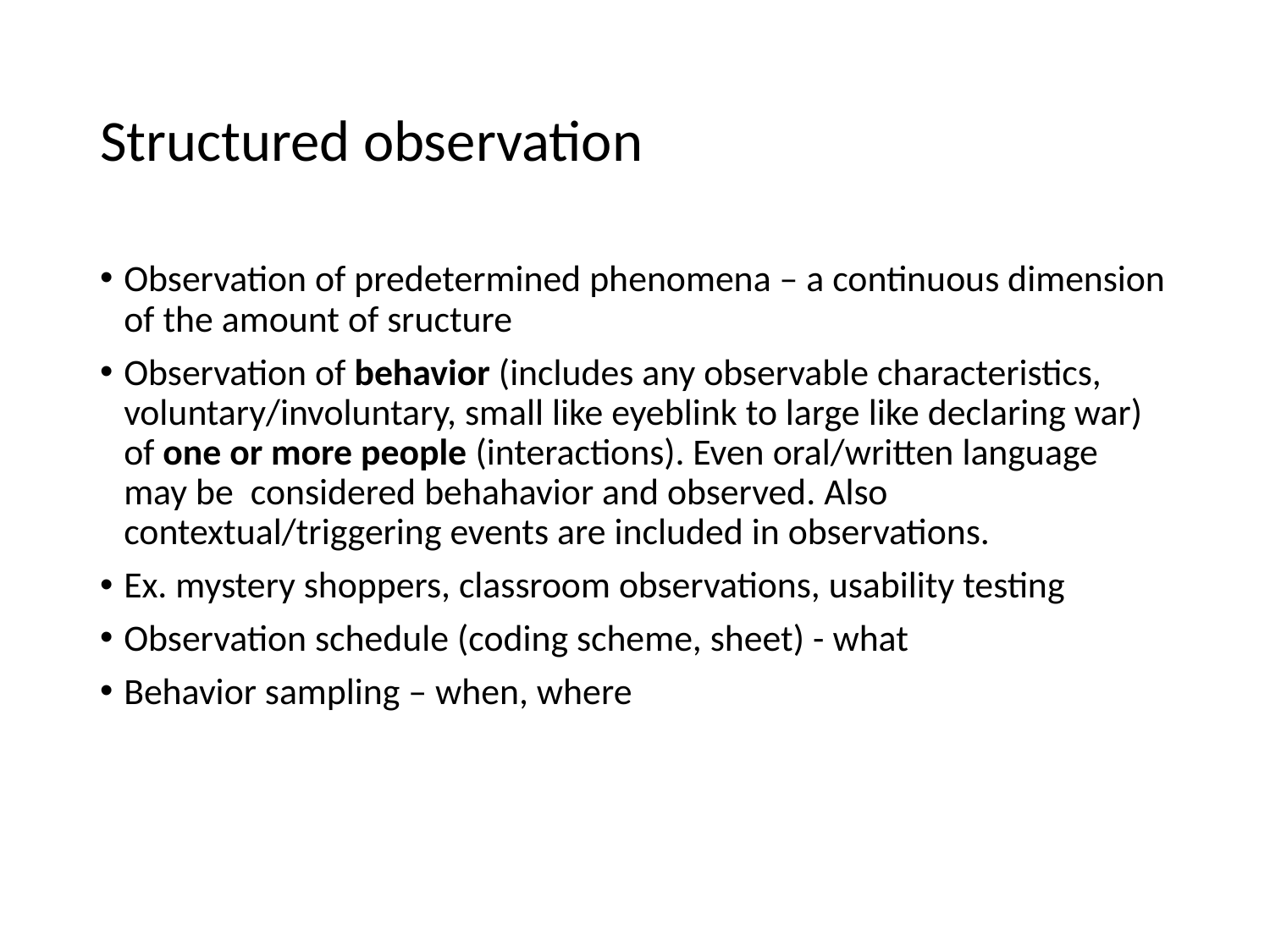

# Structured observation
Observation of predetermined phenomena – a continuous dimension of the amount of sructure
Observation of behavior (includes any observable characteristics, voluntary/involuntary, small like eyeblink to large like declaring war) of one or more people (interactions). Even oral/written language may be  considered behahavior and observed. Also contextual/triggering events are included in observations.
Ex. mystery shoppers, classroom observations, usability testing
Observation schedule (coding scheme, sheet) - what
Behavior sampling – when, where